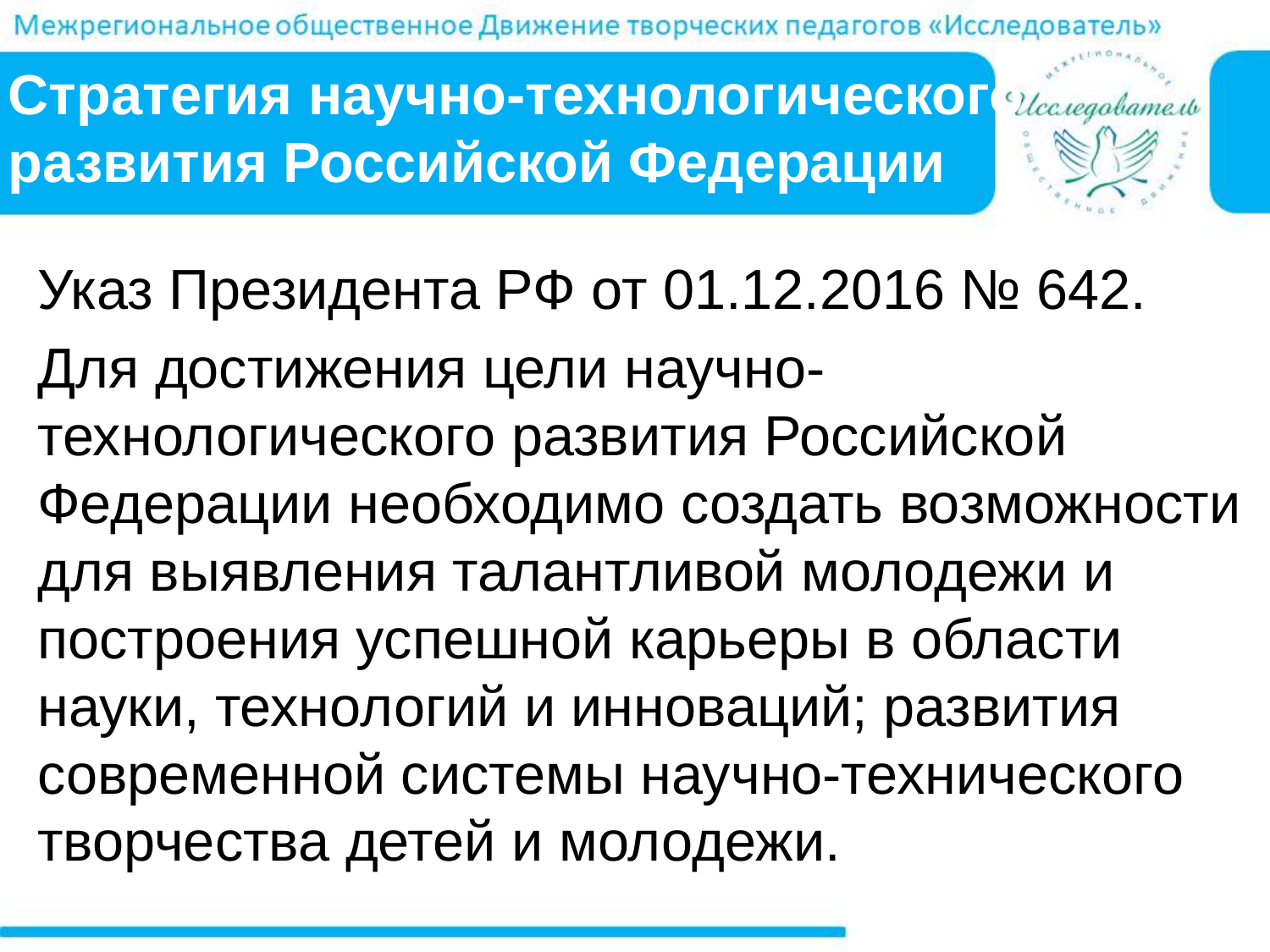

# Стратегия научно-технологического развития Российской Федерации
Указ Президента РФ от 01.12.2016 № 642.
Для достижения цели научно-технологического развития Российской Федерации необходимо создать возможности для выявления талантливой молодежи и построения успешной карьеры в области науки, технологий и инноваций; развития современной системы научно-технического творчества детей и молодежи.